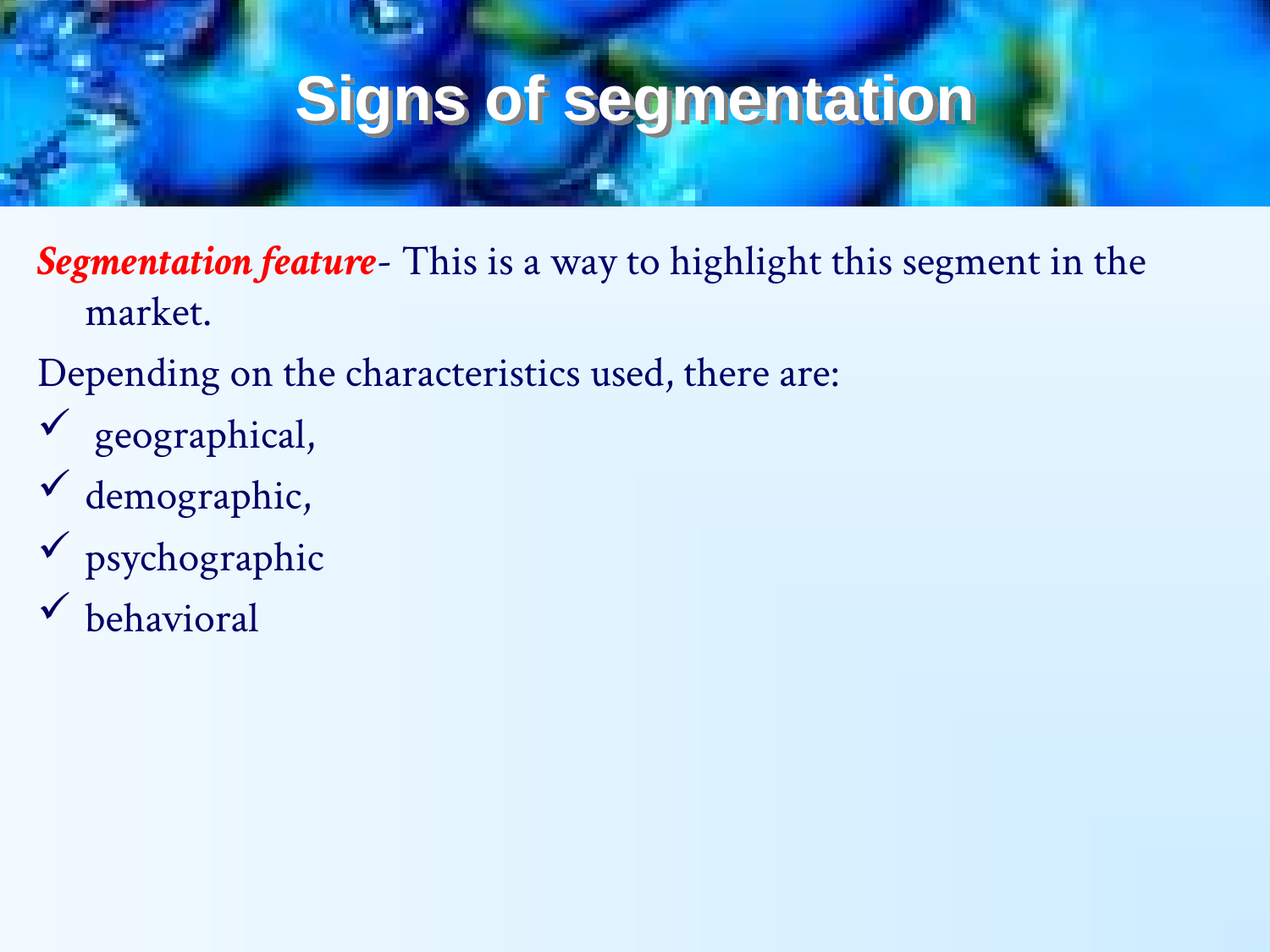

Signs of segmentation
Segmentation feature- This is a way to highlight this segment in the market.
Depending on the characteristics used, there are:
 geographical,
demographic,
psychographic
behavioral